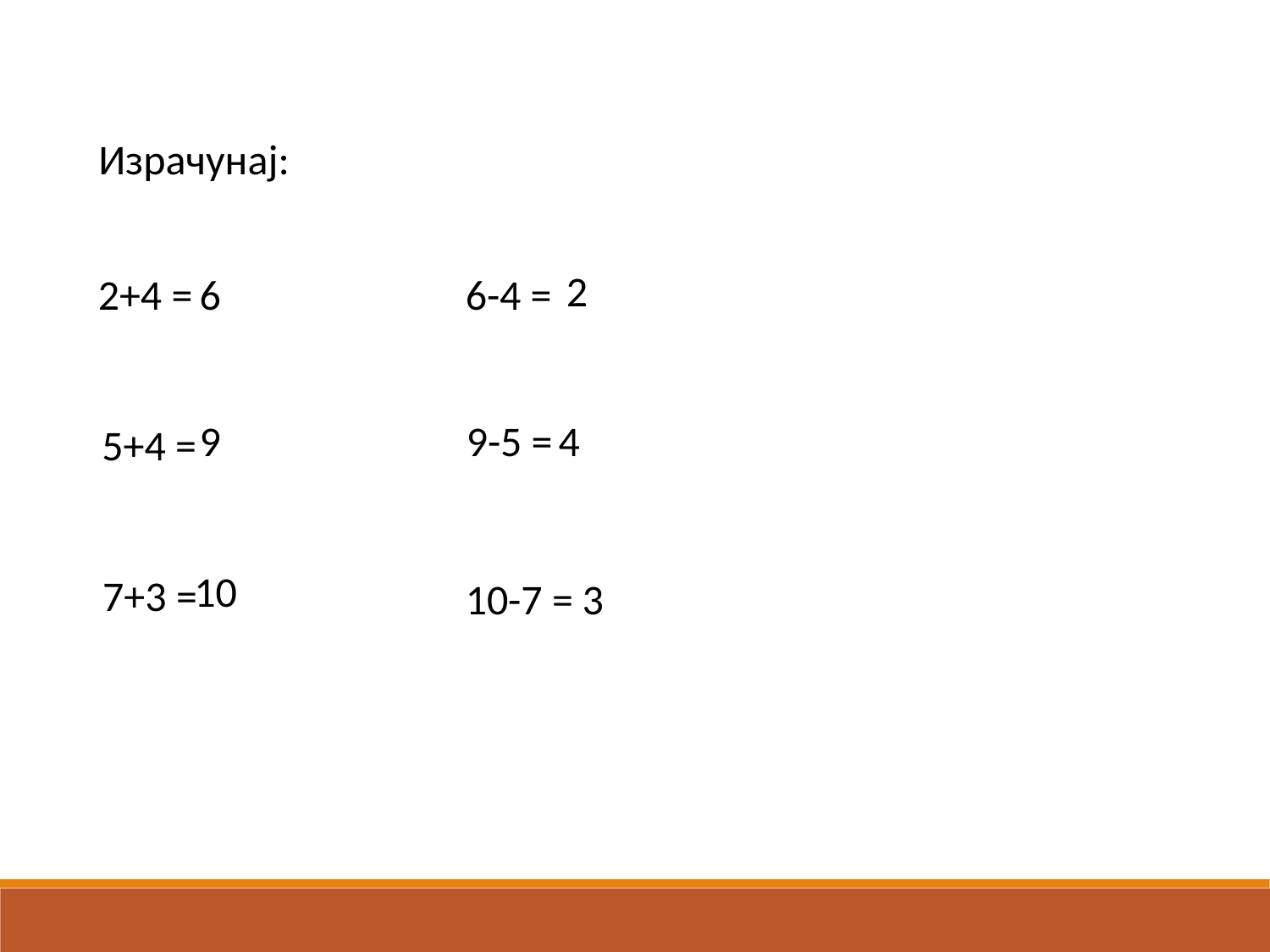

Израчунај:
2
2+4 =
6
6-4 =
4
9-5 =
9
5+4 =
10
7+3 =
10-7 =
3